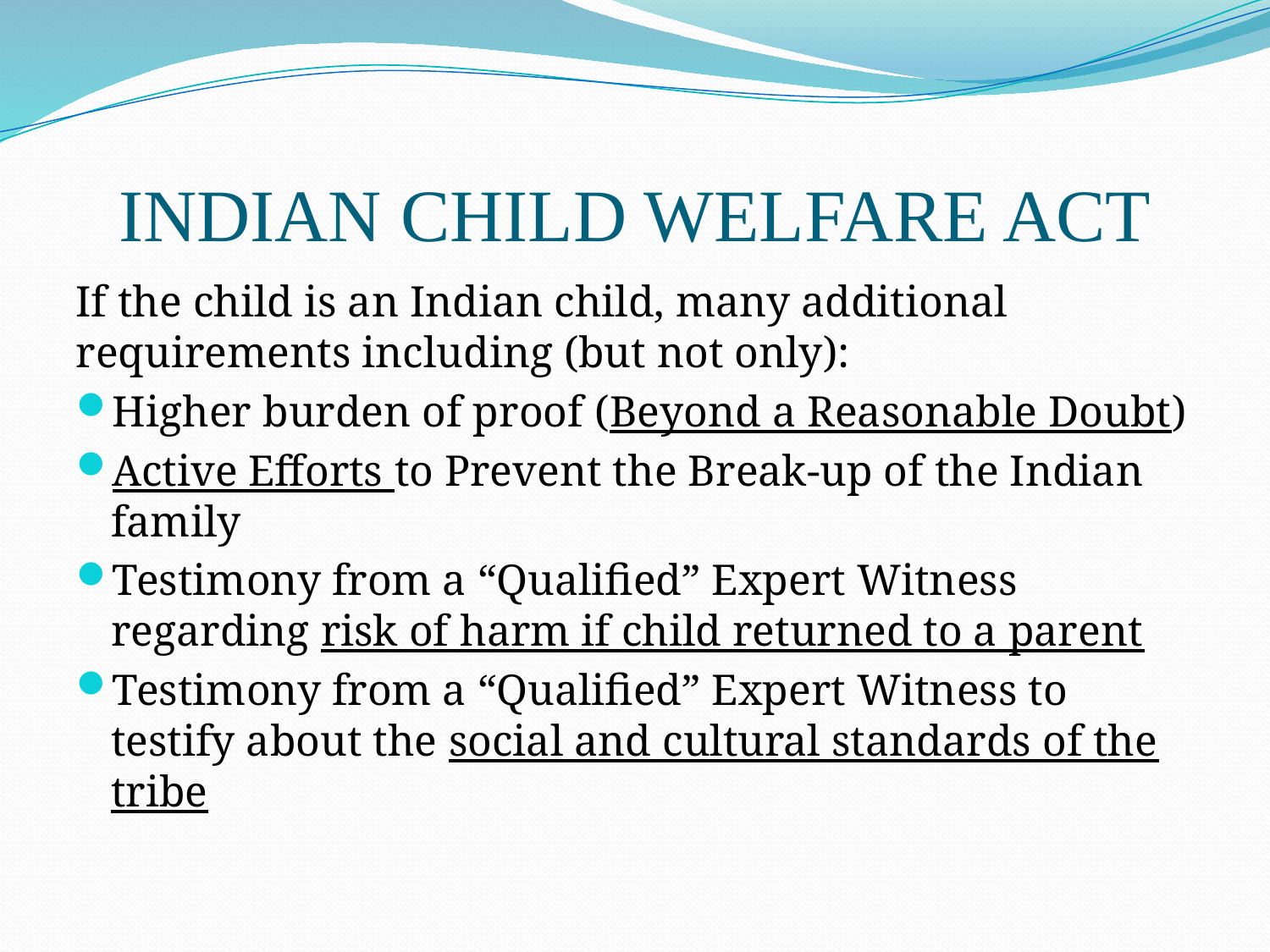

# INDIAN CHILD WELFARE ACT
If the child is an Indian child, many additional requirements including (but not only):
Higher burden of proof (Beyond a Reasonable Doubt)
Active Efforts to Prevent the Break-up of the Indian family
Testimony from a “Qualified” Expert Witness regarding risk of harm if child returned to a parent
Testimony from a “Qualified” Expert Witness to testify about the social and cultural standards of the tribe